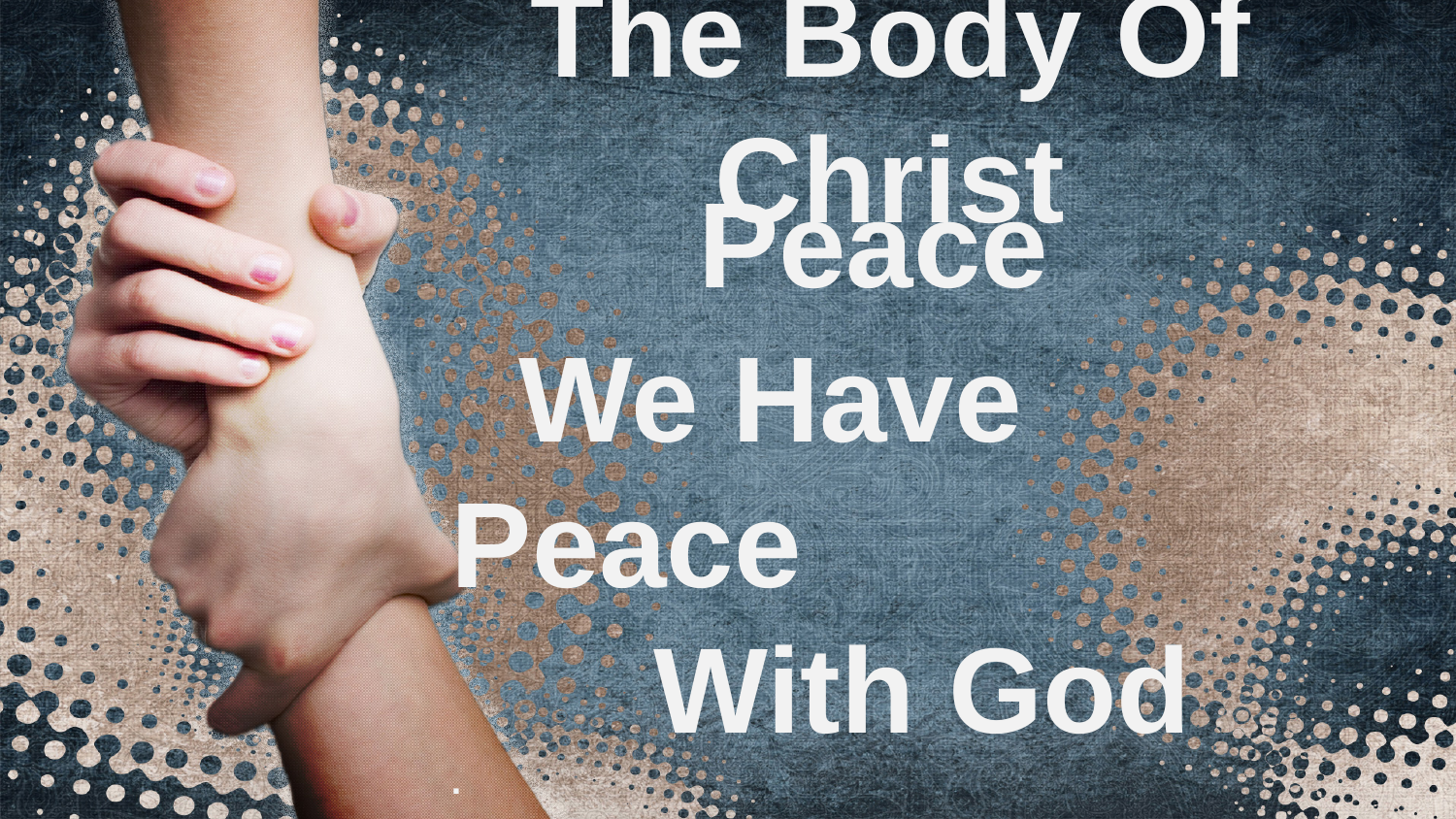

# The Body Of Christ
        Peace
  We Have Peace
      With God
.